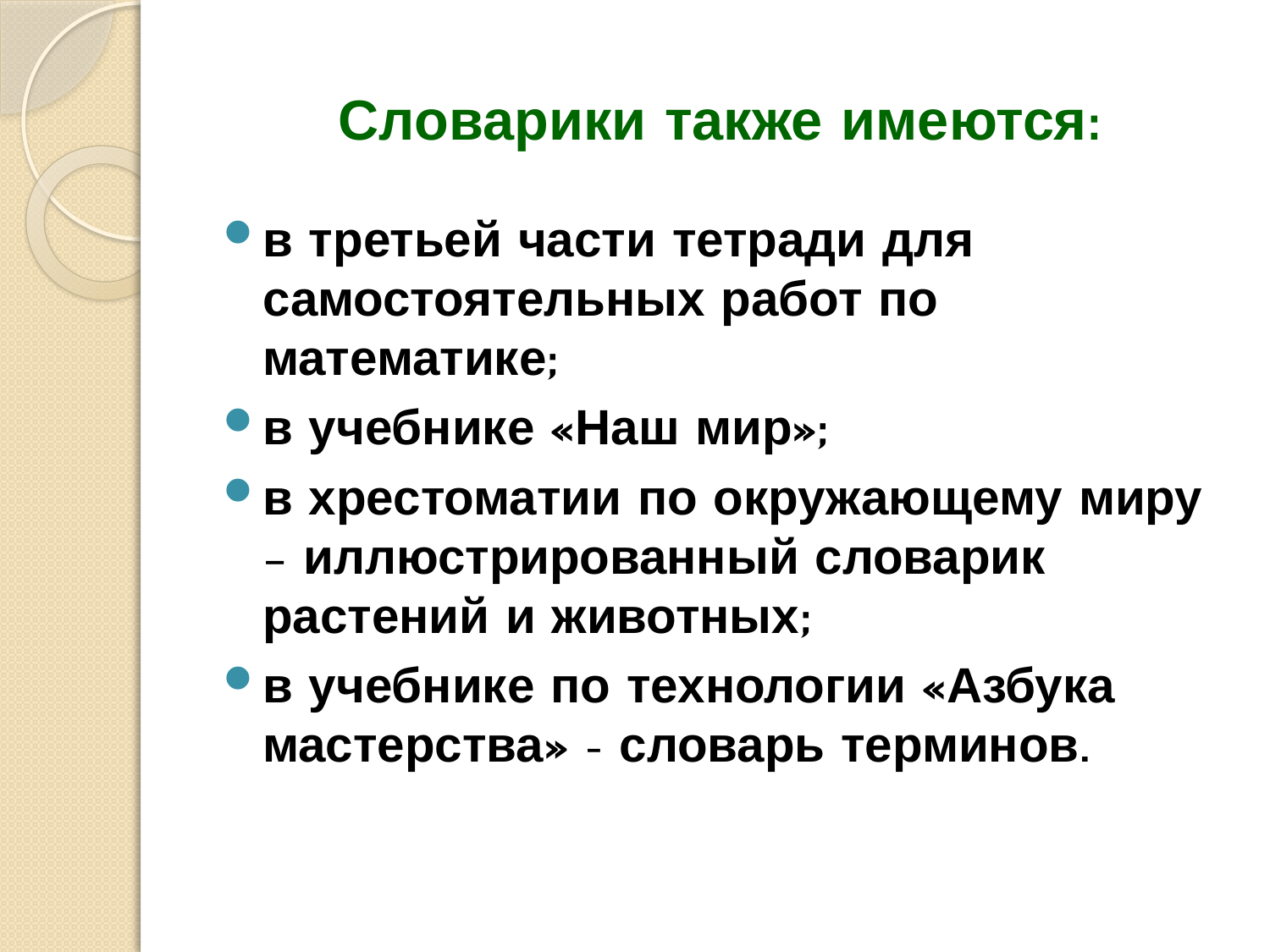

# Словарики также имеются:
в третьей части тетради для самостоятельных работ по математике;
в учебнике «Наш мир»;
в хрестоматии по окружающему миру – иллюстрированный словарик растений и животных;
в учебнике по технологии «Азбука мастерства» - словарь терминов.